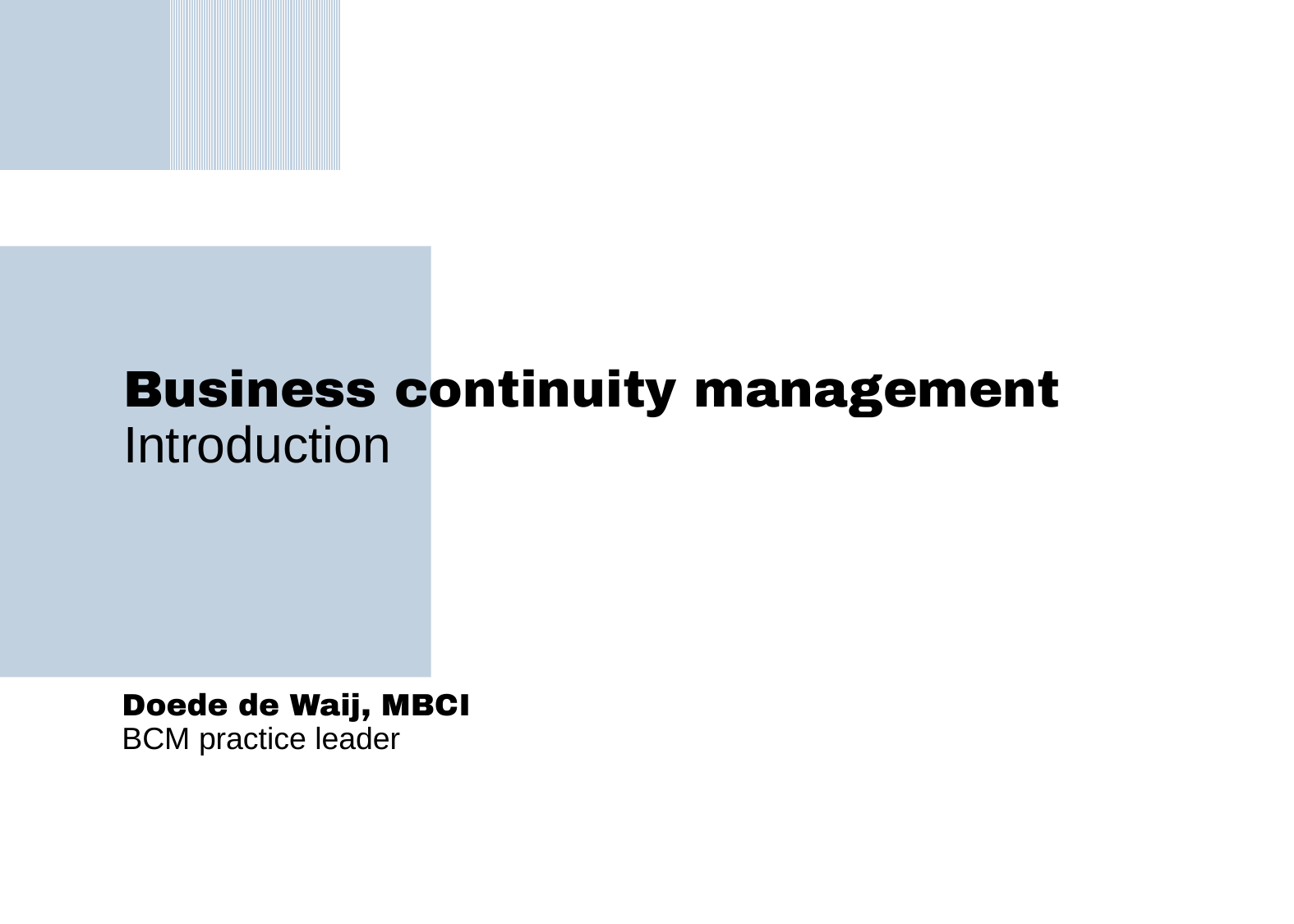

# Business continuity management Introduction
Doede de Waij, MBCI
BCM practice leader